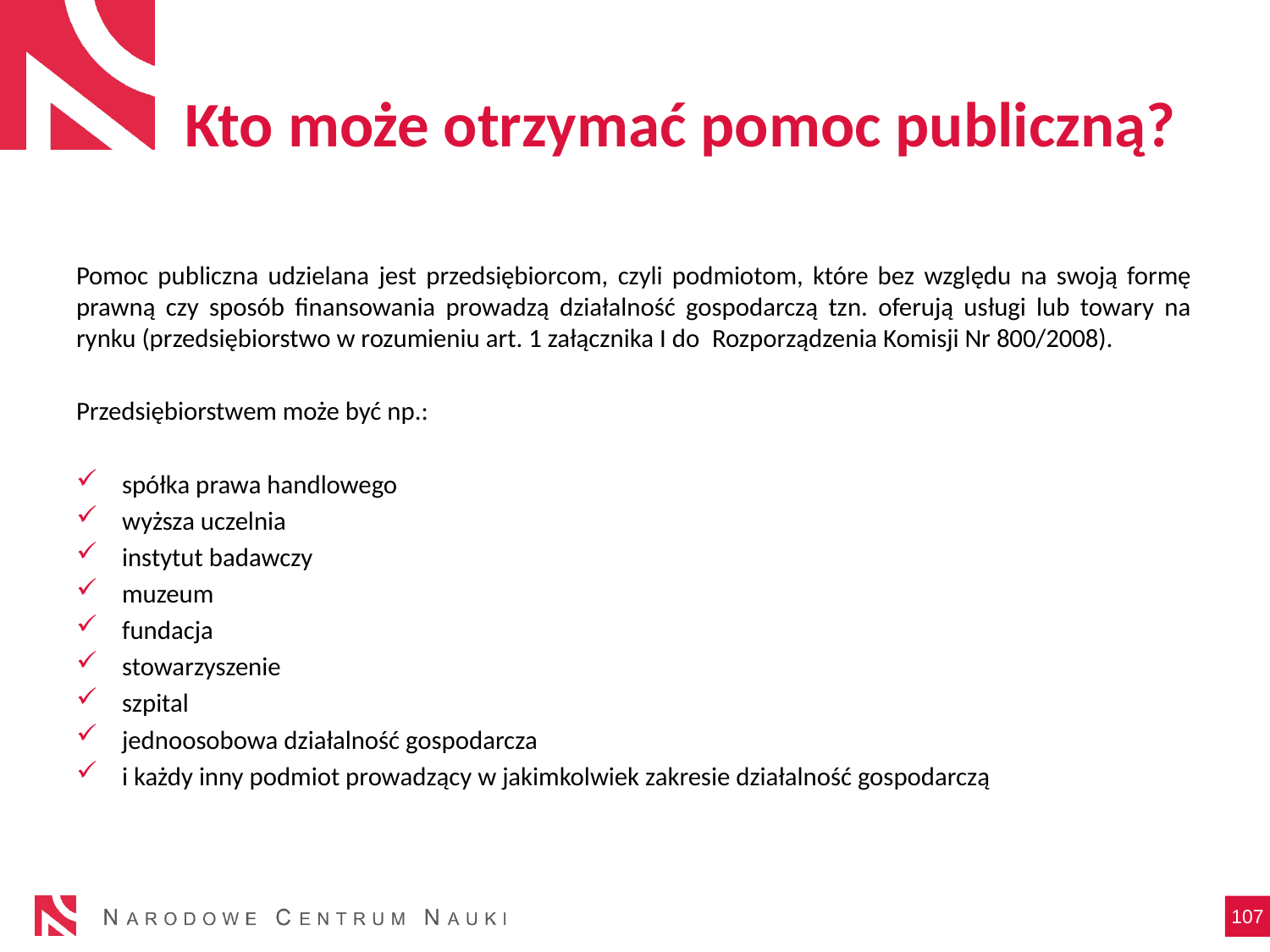

# Kto może otrzymać pomoc publiczną?

Pomoc publiczna udzielana jest przedsiębiorcom, czyli podmiotom, które bez względu na swoją formę prawną czy sposób finansowania prowadzą działalność gospodarczą tzn. oferują usługi lub towary na rynku (przedsiębiorstwo w rozumieniu art. 1 załącznika I do  Rozporządzenia Komisji Nr 800/2008).

Przedsiębiorstwem może być np.:

spółka prawa handlowego
wyższa uczelnia
instytut badawczy
muzeum
fundacja
stowarzyszenie
szpital
jednoosobowa działalność gospodarcza
i każdy inny podmiot prowadzący w jakimkolwiek zakresie działalność gospodarczą

107